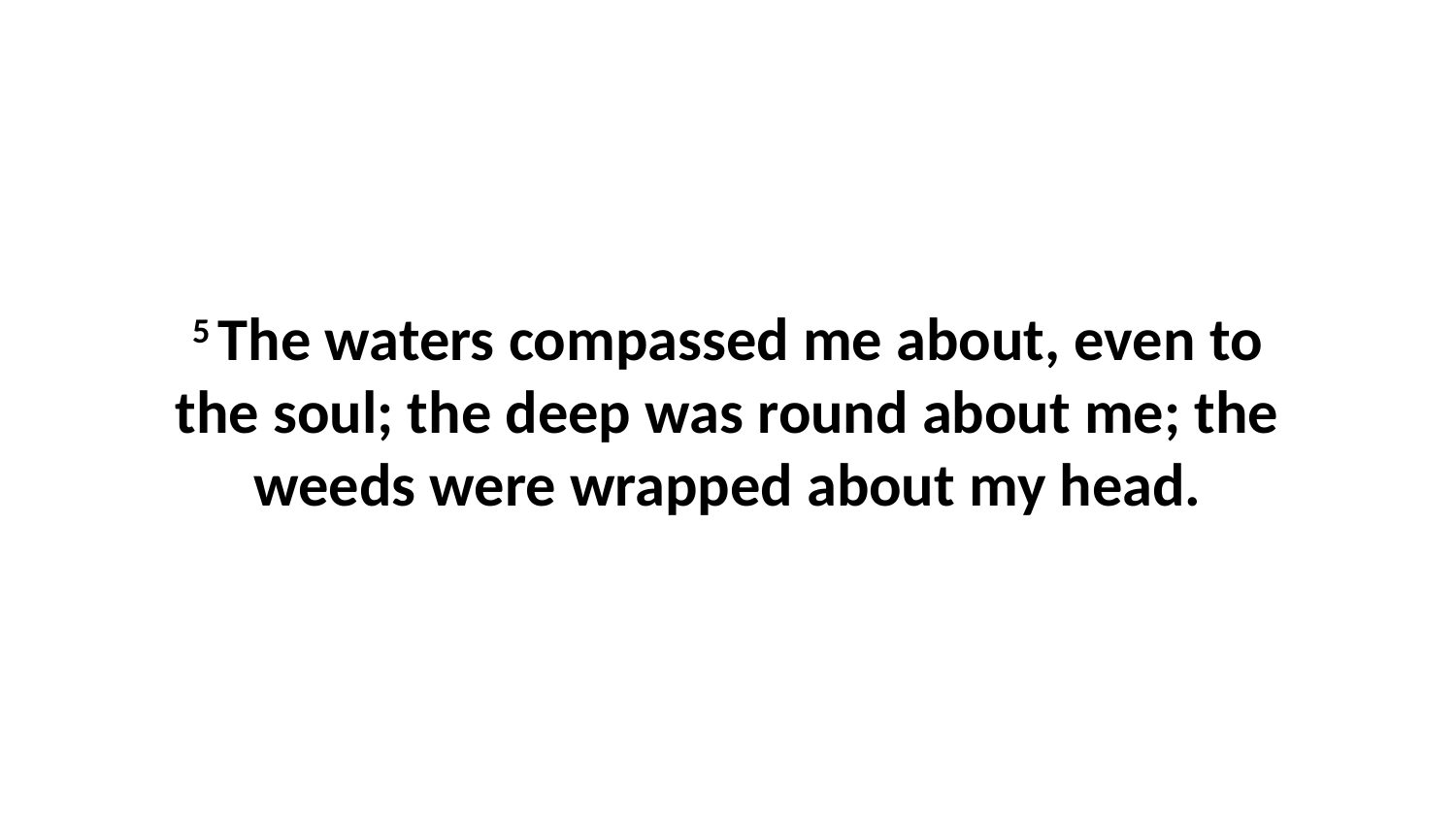

5 The waters compassed me about, even to the soul; the deep was round about me; the weeds were wrapped about my head.